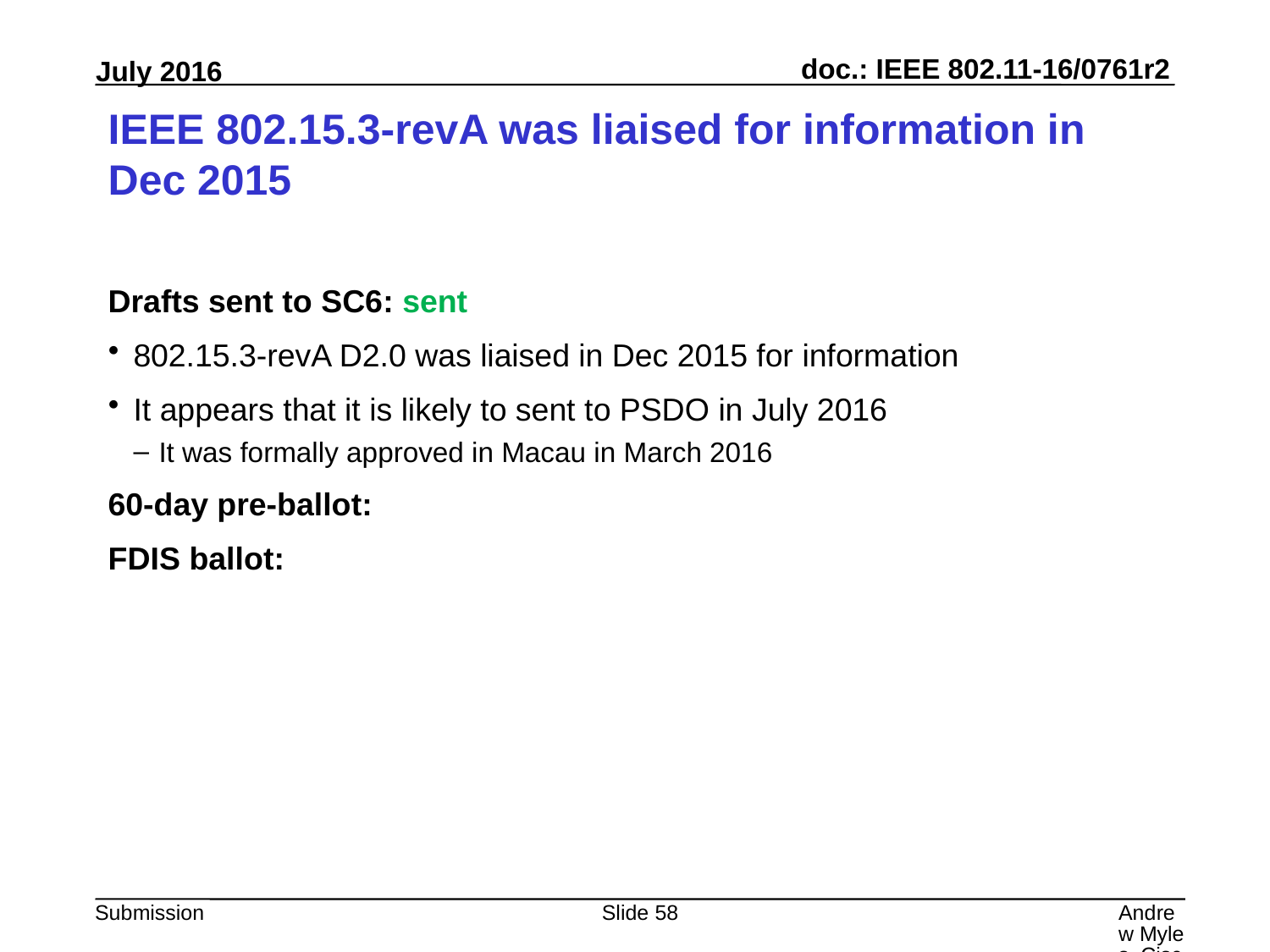

# IEEE 802.15.3-revA was liaised for information in Dec 2015
Drafts sent to SC6: sent
802.15.3-revA D2.0 was liaised in Dec 2015 for information
It appears that it is likely to sent to PSDO in July 2016
It was formally approved in Macau in March 2016
60-day pre-ballot:
FDIS ballot:
Slide 58
Andrew Myles, Cisco